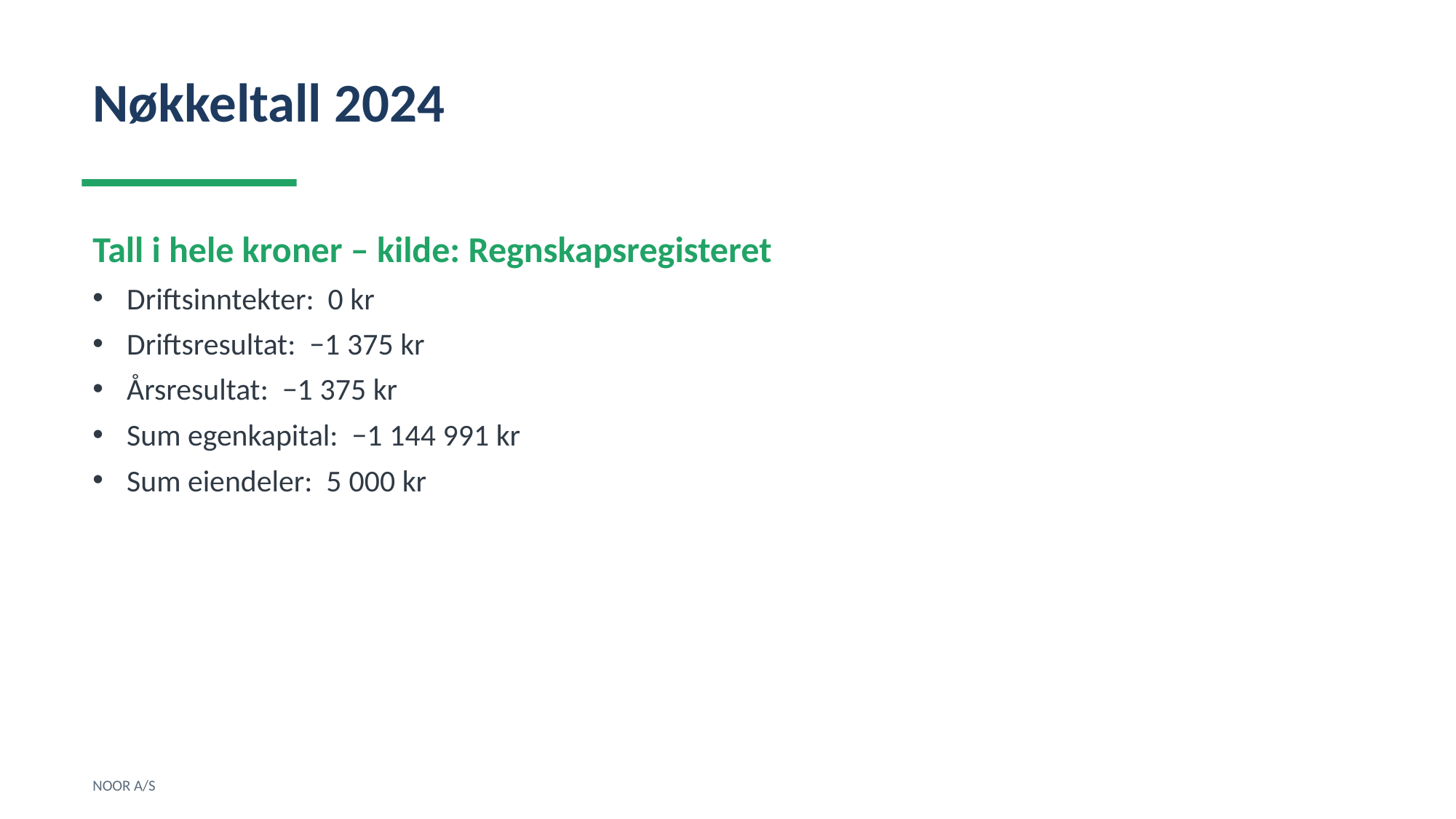

Nøkkeltall 2024

Tall i hele kroner – kilde: Regnskapsregisteret
Driftsinntekter:  0 kr
Driftsresultat:  −1 375 kr
Årsresultat:  −1 375 kr
Sum egenkapital:  −1 144 991 kr
Sum eiendeler:  5 000 kr
NOOR A/S